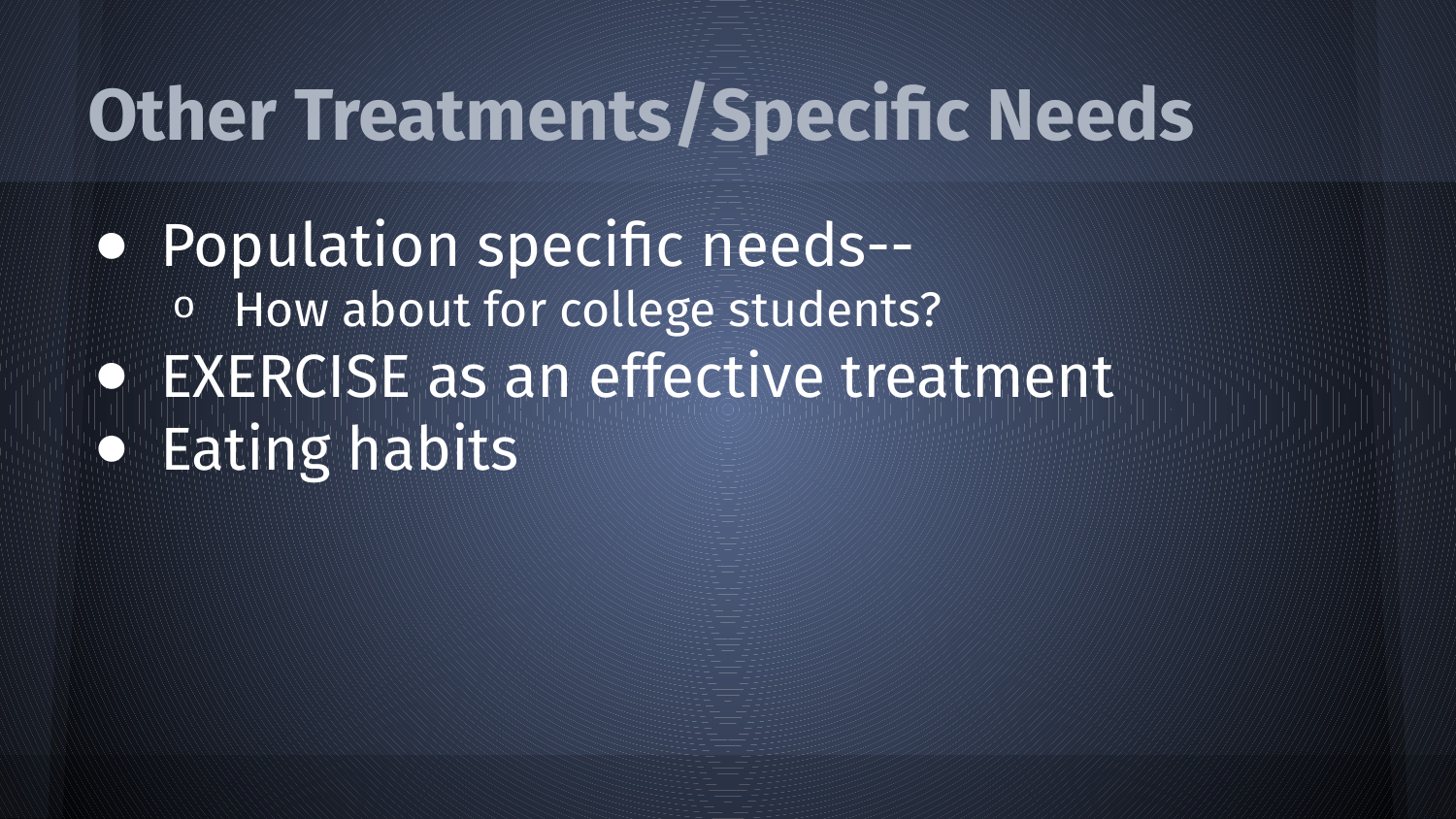

# Other Treatments/Specific Needs
Population specific needs--
How about for college students?
EXERCISE as an effective treatment
Eating habits